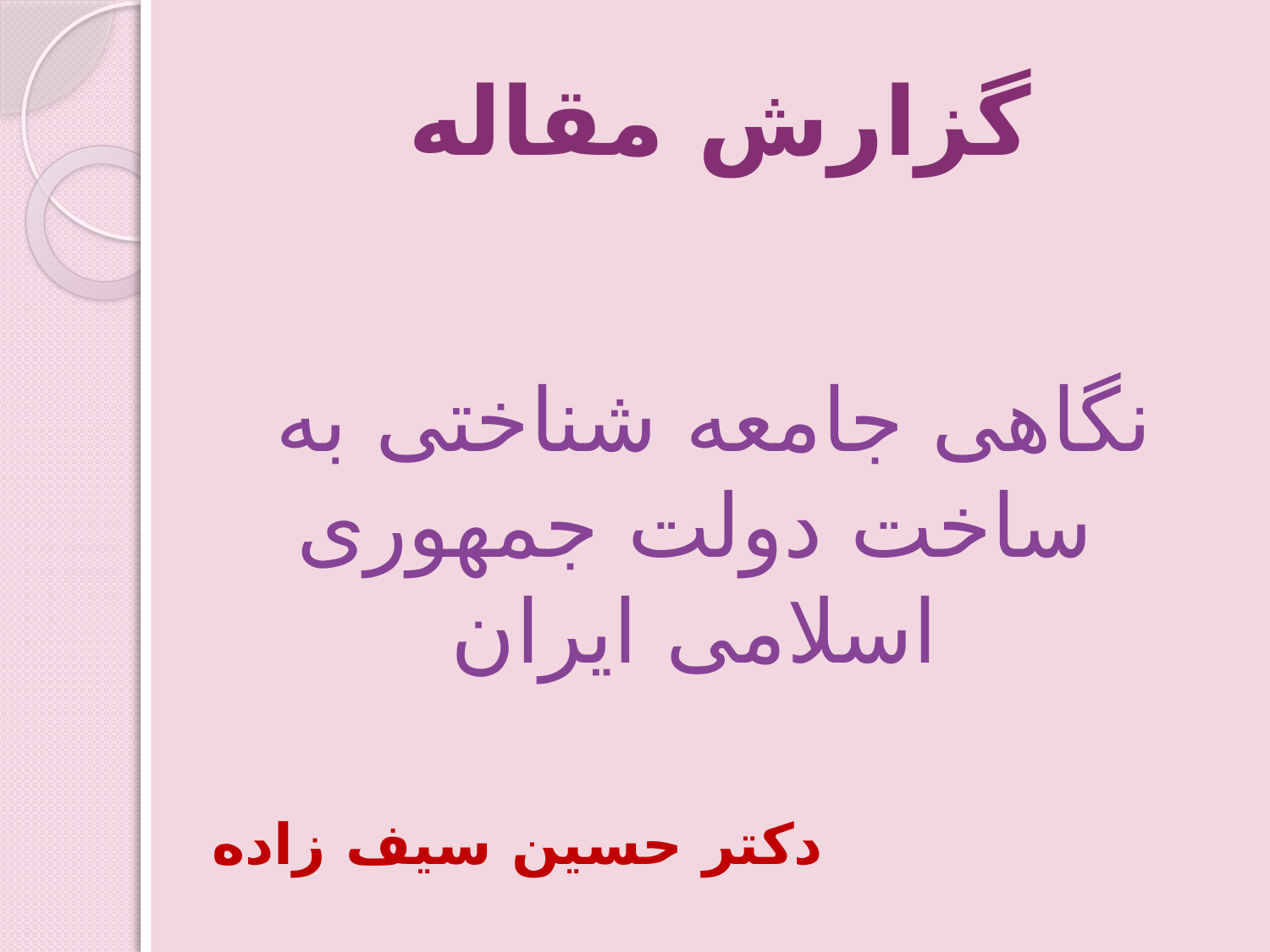

# گزارش مقاله

نگاهی جامعه شناختی به ساخت دولت جمهوری اسلامی ایران

دکتر حسین سیف زاده